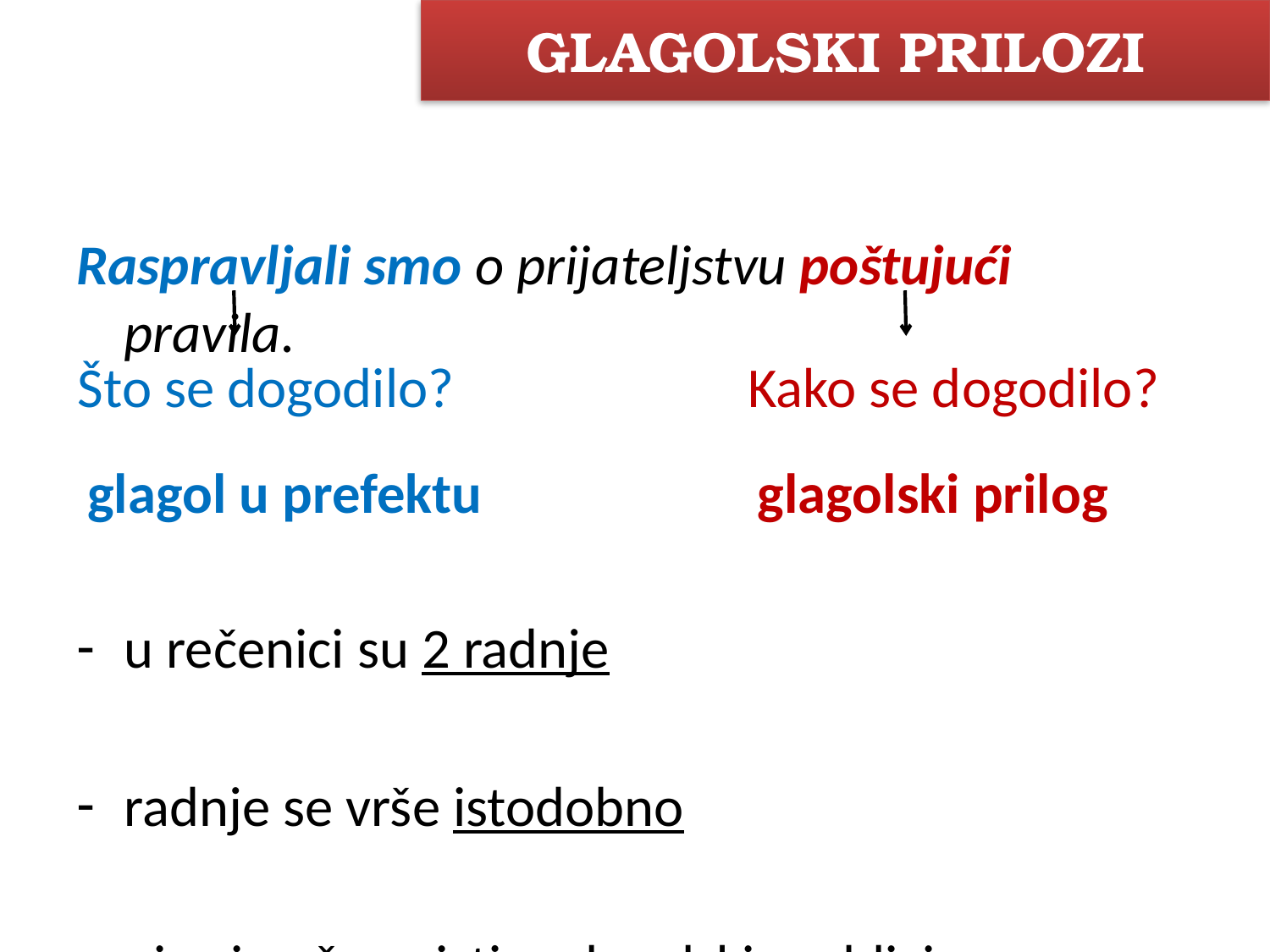

# GLAGOLSKI PRILOZI
Raspravljali smo o prijateljstvu poštujući pravila.

u rečenici su 2 radnje

radnje se vrše istodobno

nisu izrečene istim glagolskim oblicima

Što se dogodilo?
Kako se dogodilo?
glagol u prefektu
glagolski prilog